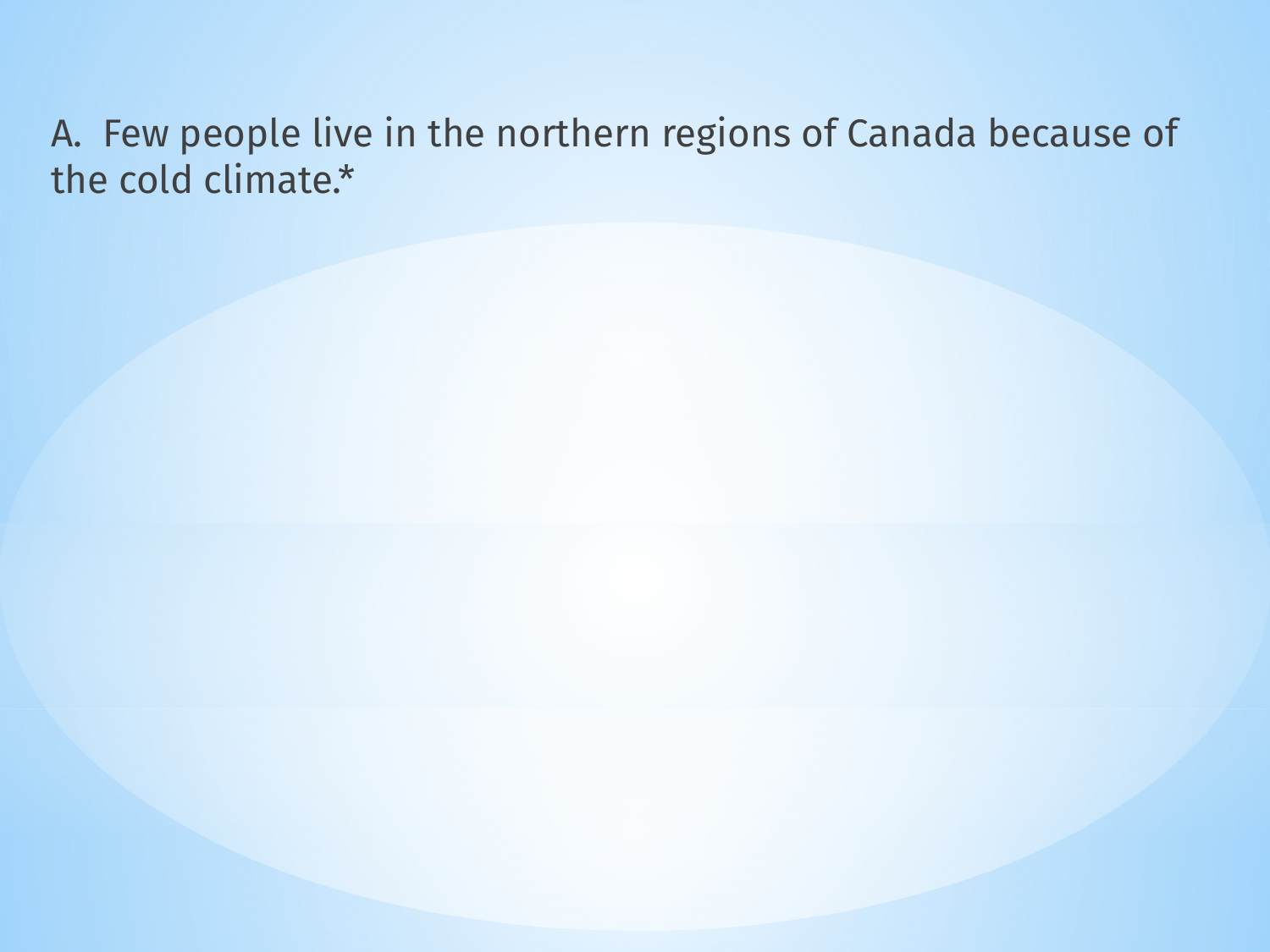

A.  Few people live in the northern regions of Canada because of the cold climate.*

#